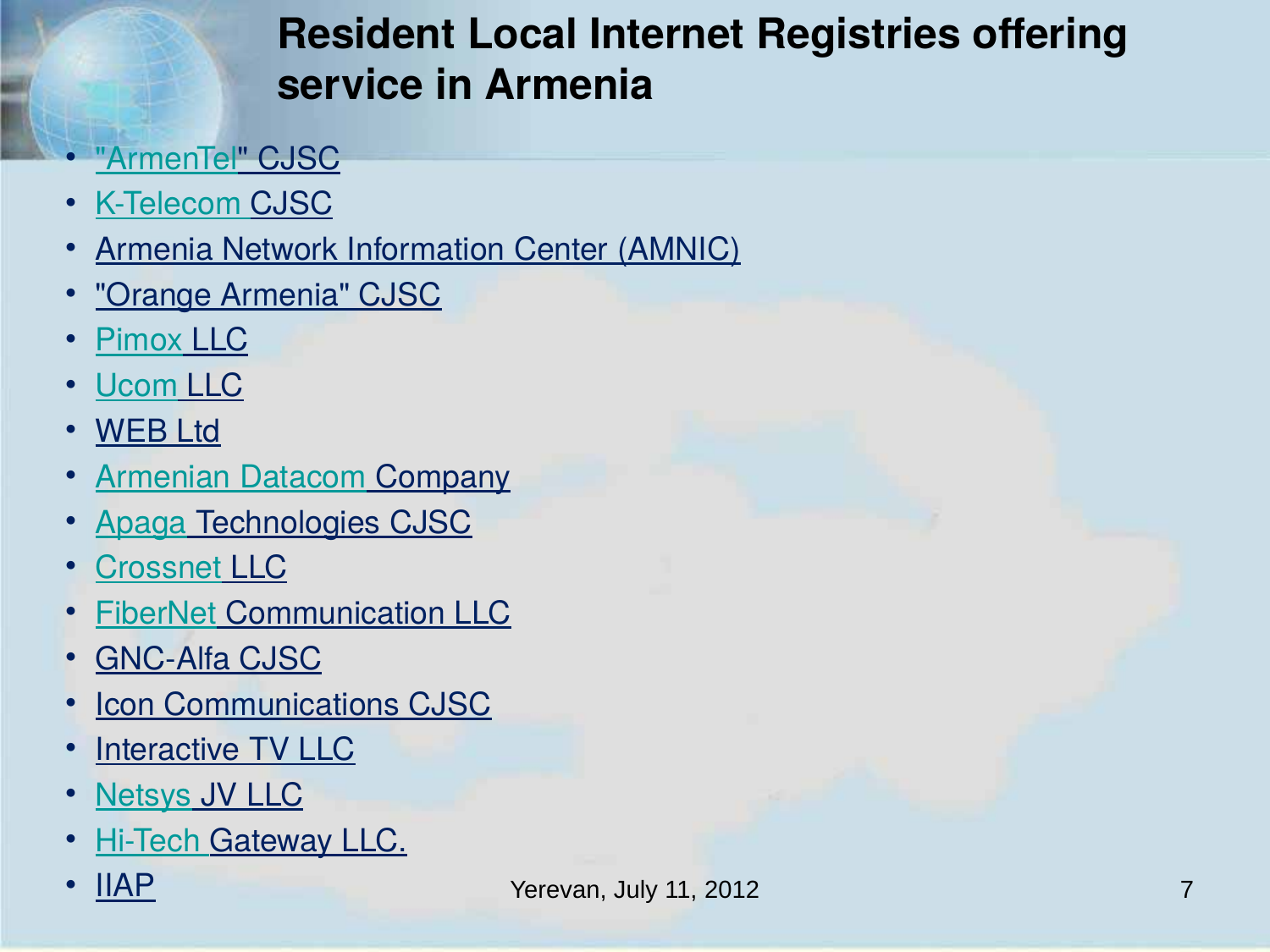

Resident Local Internet Registries offering service in Armenia
"ArmenTel" CJSC
K-Telecom CJSC
Armenia Network Information Center (AMNIC)
"Orange Armenia" CJSC
Pimox LLC
Ucom LLC
WEB Ltd
Armenian Datacom Company
Apaga Technologies CJSC
Crossnet LLC
FiberNet Communication LLC
GNC-Alfa CJSC
Icon Communications CJSC
Interactive TV LLC
Netsys JV LLC
Hi-Tech Gateway LLC.
IIAP
Yerevan, July 11, 2012
7